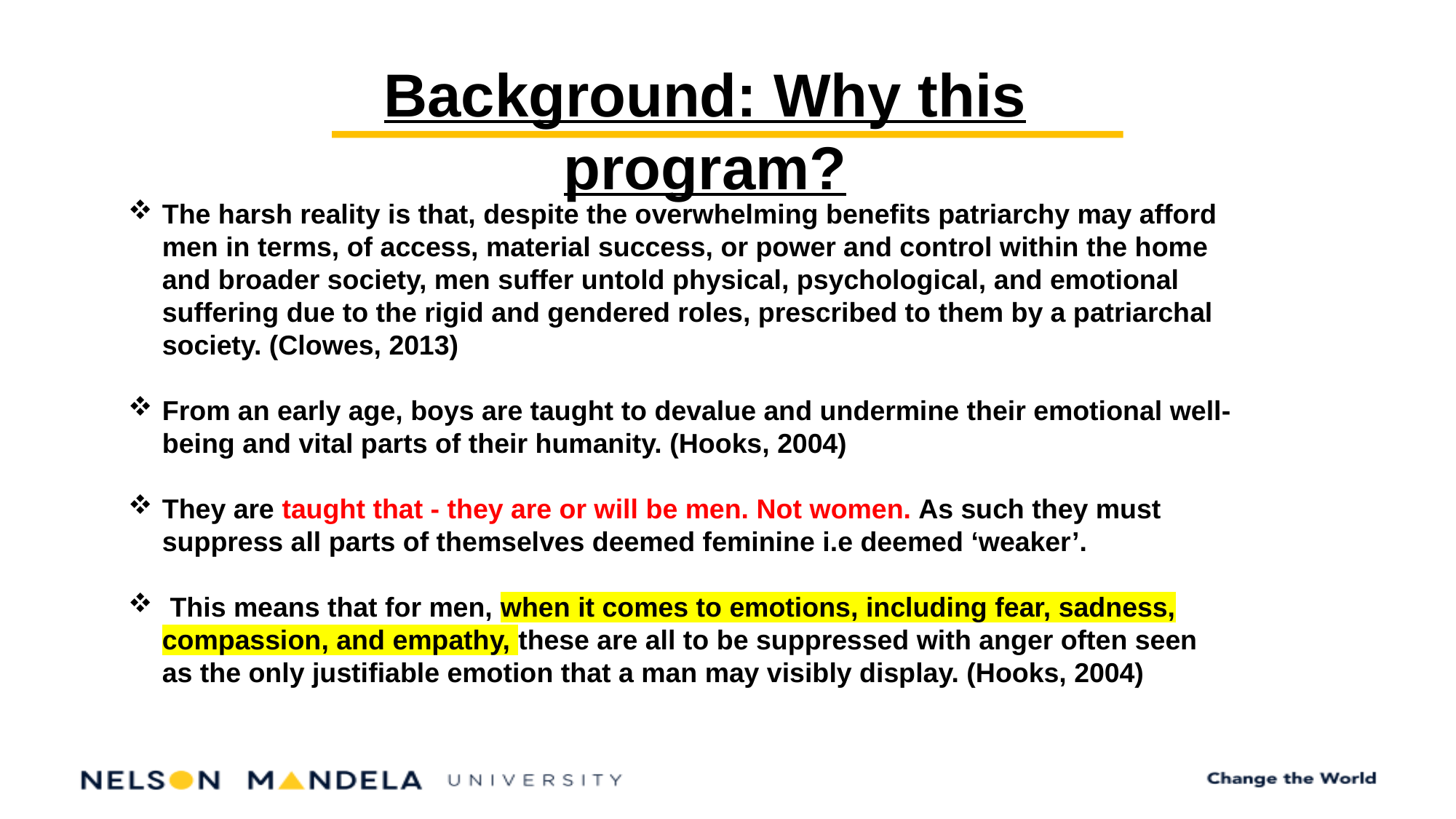

Background: Why this program?

The harsh reality is that, despite the overwhelming benefits patriarchy may afford men in terms, of access, material success, or power and control within the home and broader society, men suffer untold physical, psychological, and emotional suffering due to the rigid and gendered roles, prescribed to them by a patriarchal society. (Clowes, 2013)

From an early age, boys are taught to devalue and undermine their emotional well-being and vital parts of their humanity. (Hooks, 2004)

They are taught that - they are or will be men. Not women. As such they must suppress all parts of themselves deemed feminine i.e deemed ‘weaker’.

 This means that for men, when it comes to emotions, including fear, sadness, compassion, and empathy, these are all to be suppressed with anger often seen as the only justifiable emotion that a man may visibly display. (Hooks, 2004)